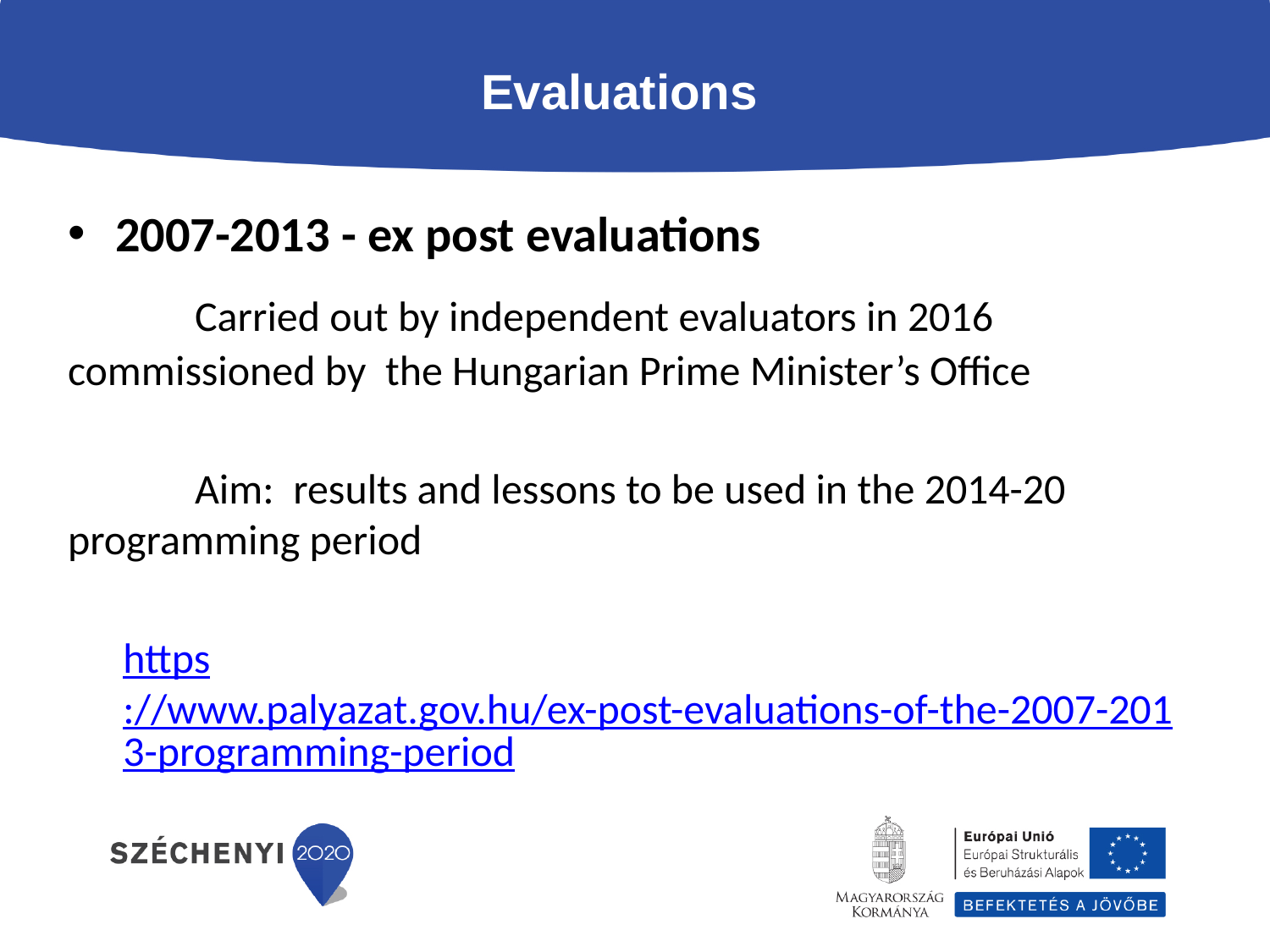

# Evaluations
2007-2013 - ex post evaluations
	Carried out by independent evaluators in 2016 	commissioned by  the Hungarian Prime Minister’s Office

	Aim:  results and lessons to be used in the 2014-20 	programming period

https://www.palyazat.gov.hu/ex-post-evaluations-of-the-2007-2013-programming-period